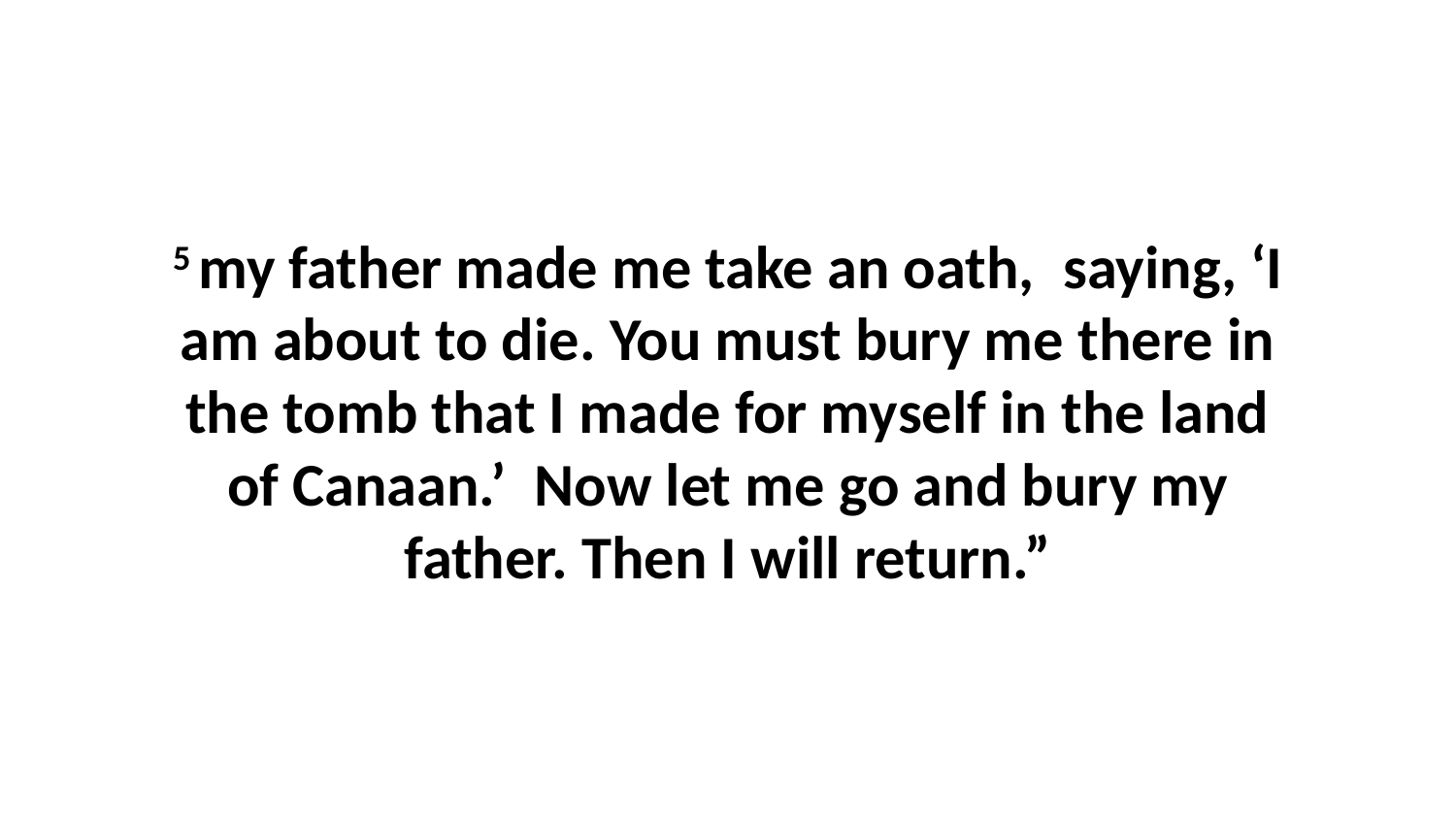

5 my father made me take an oath,  saying, ‘I am about to die. You must bury me there in the tomb that I made for myself in the land of Canaan.’  Now let me go and bury my father. Then I will return.”